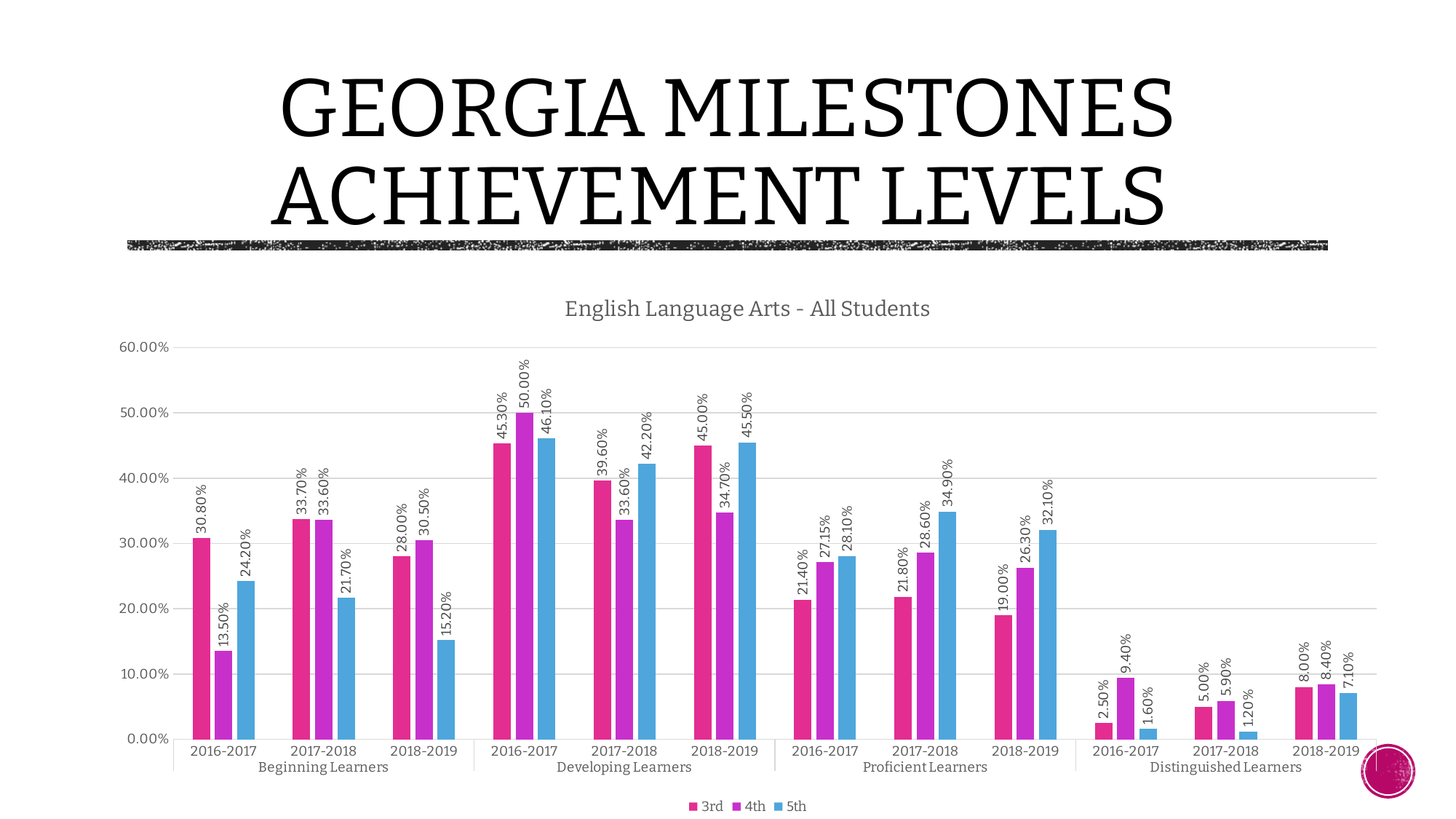

# Georgia Milestones Achievement levels

### Chart: English Language Arts - All Students

| Category | 3rd | 4th | 5th |
|---|---|---|---|
| 2016-2017 | 0.308 | 0.135 | 0.242 |
| 2017-2018 | 0.337 | 0.336 | 0.217 |
| 2018-2019 | 0.28 | 0.305 | 0.152 |
| 2016-2017 | 0.453 | 0.5 | 0.461 |
| 2017-2018 | 0.396 | 0.336 | 0.422 |
| 2018-2019 | 0.45 | 0.347 | 0.455 |
| 2016-2017 | 0.214 | 0.2715 | 0.281 |
| 2017-2018 | 0.218 | 0.286 | 0.349 |
| 2018-2019 | 0.19 | 0.263 | 0.321 |
| 2016-2017 | 0.025 | 0.094 | 0.016 |
| 2017-2018 | 0.05 | 0.059 | 0.012 |
| 2018-2019 | 0.08 | 0.084 | 0.071 |